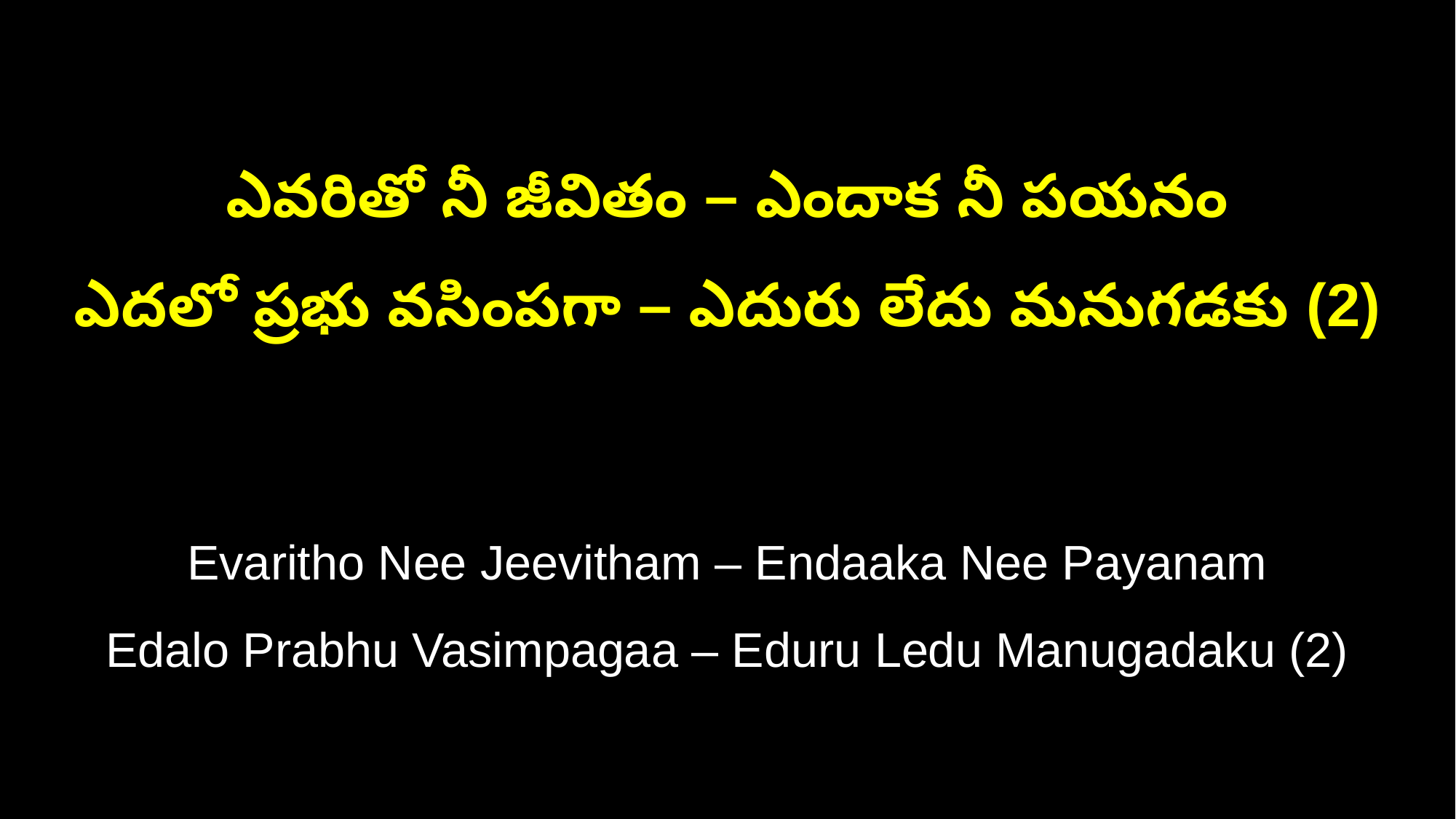

ఎవరితో నీ జీవితం – ఎందాక నీ పయనం
ఎదలో ప్రభు వసింపగా – ఎదురు లేదు మనుగడకు (2)
Evaritho Nee Jeevitham – Endaaka Nee Payanam
Edalo Prabhu Vasimpagaa – Eduru Ledu Manugadaku (2)